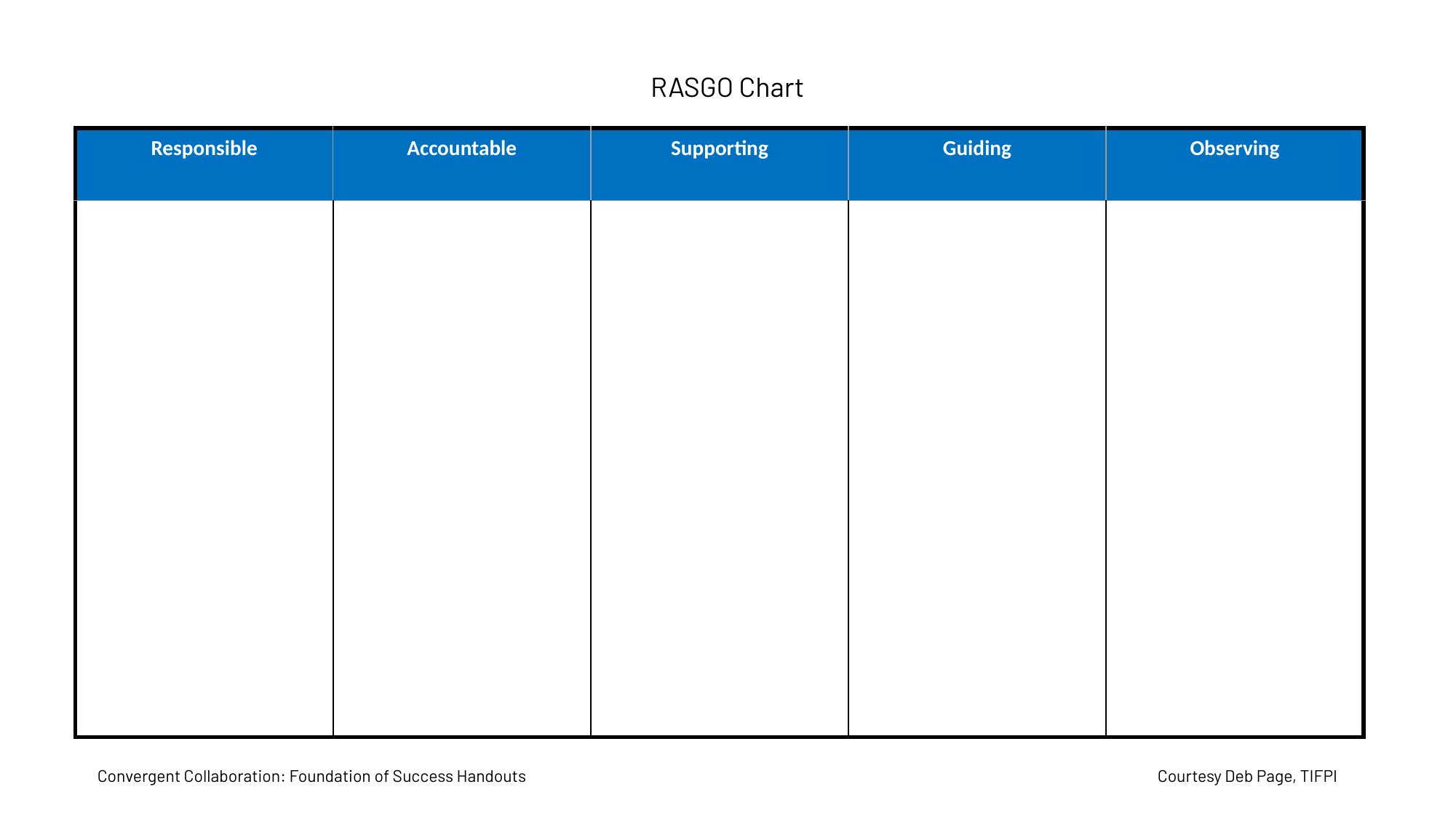

RASGO Chart

| Responsible | Accountable | Supporting | Guiding | Observing |
| --- | --- | --- | --- | --- |
|  |  |  |  |  |

Convergent Collaboration: Foundation of Success Handouts
Courtesy Deb Page, TIFPI